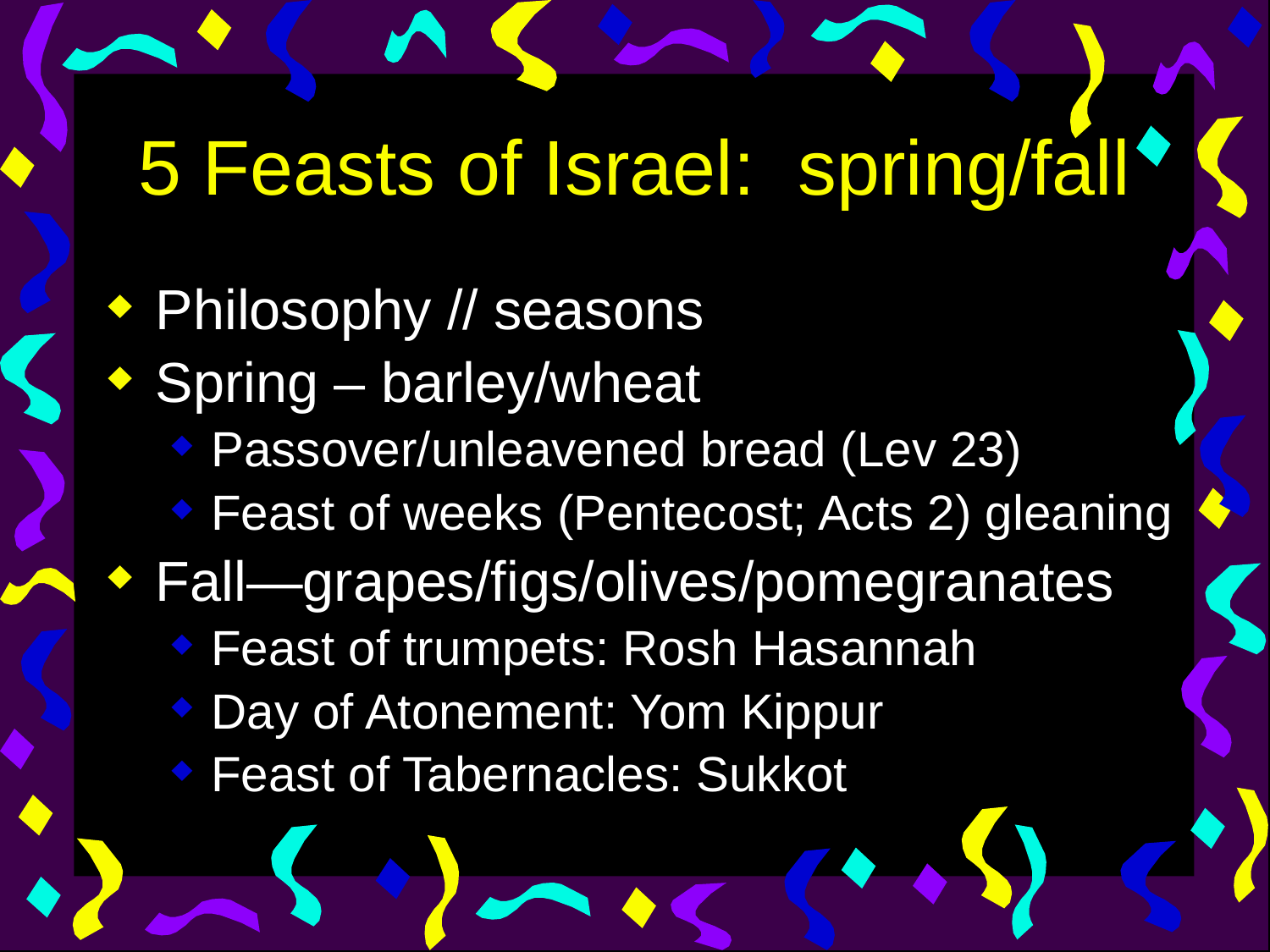

# 5 Feasts of Israel:  spring/fall
Philosophy // seasons
Spring – barley/wheat
Passover/unleavened bread (Lev 23)
Feast of weeks (Pentecost; Acts 2) gleaning
Fall—grapes/figs/olives/pomegranates
Feast of trumpets: Rosh Hasannah
Day of Atonement: Yom Kippur
Feast of Tabernacles: Sukkot